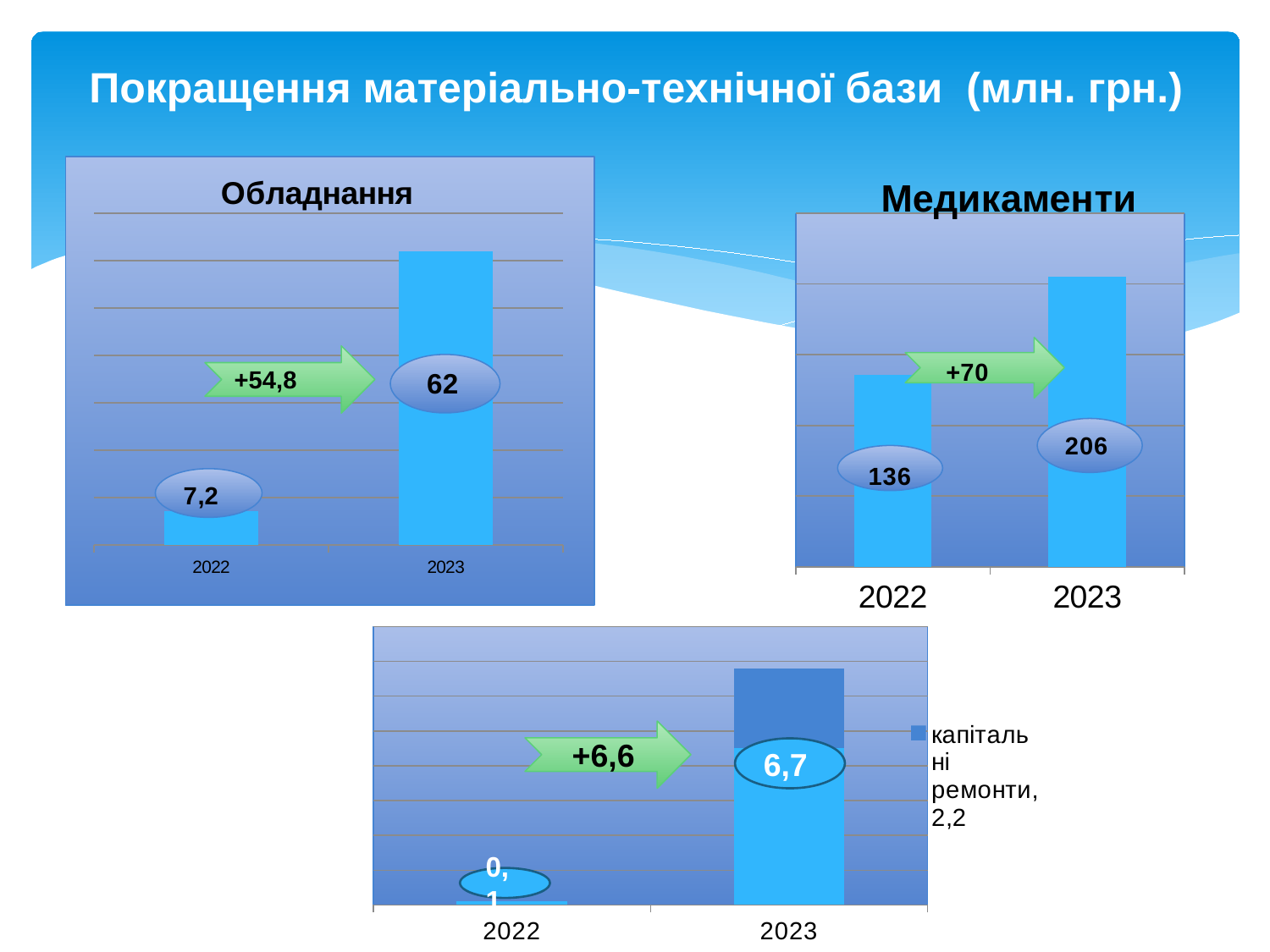

# Покращення матеріально-технічної бази  (млн. грн.)

### Chart: Обладнання

| Category | Ряд 1 |
|---|---|
| 2022 | 7.2 |
| 2023 | 62.0 |

### Chart: Медикаменти

| Category | Ряд 1 |
|---|---|
| 2022 | 136.0 |
| 2023 | 205.0 |
+54,8

### Chart

| Category | поточні ремонти, 4,5 | капітальні ремонти, 2,2 |
|---|---|---|
| 2022 | 0.1 | 0.0 |
| 2023 | 4.5 | 2.3 |
  +6,6
6,7
0,1